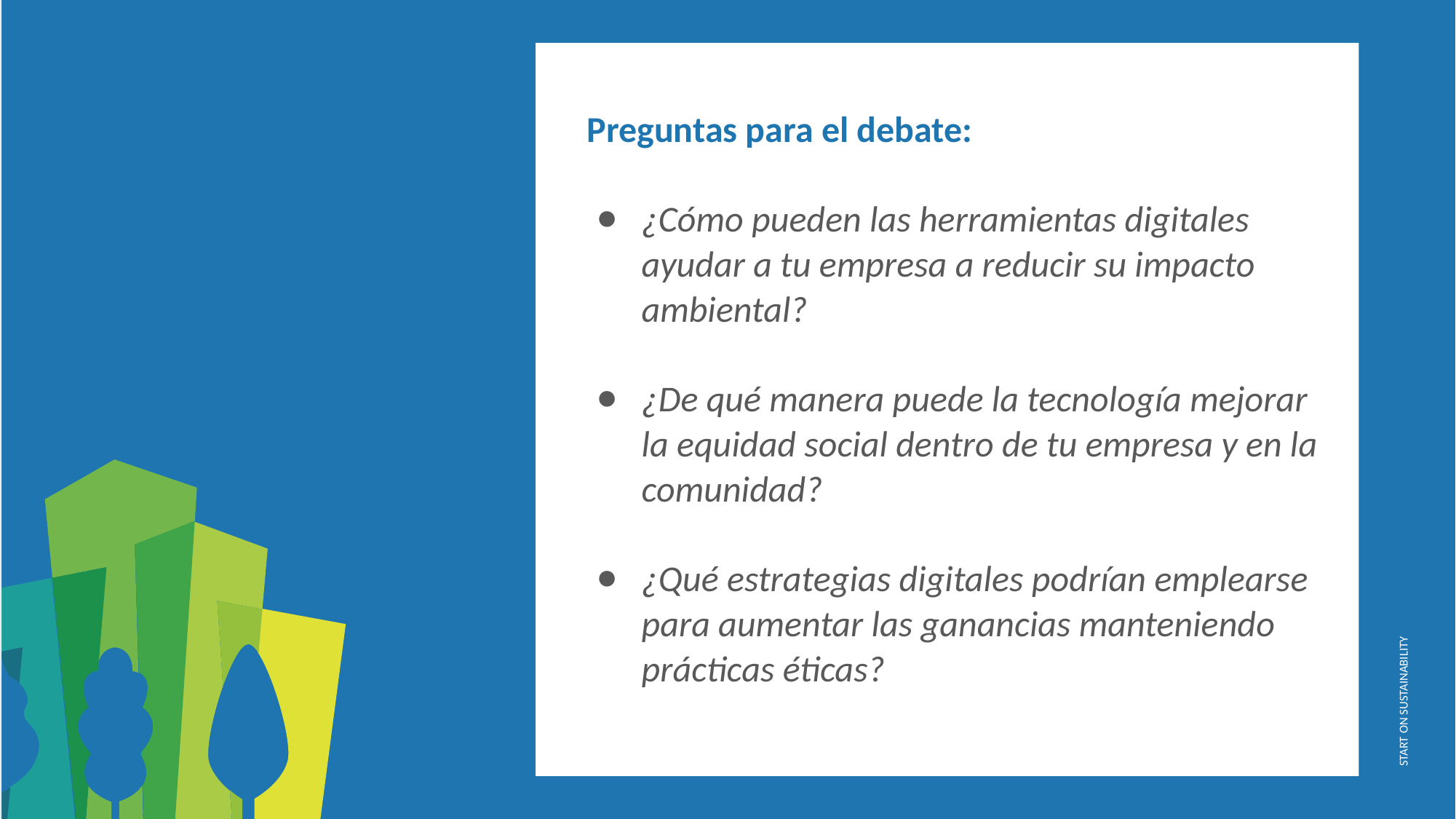

Preguntas para el debate:

¿Cómo pueden las herramientas digitales ayudar a tu empresa a reducir su impacto ambiental?

¿De qué manera puede la tecnología mejorar la equidad social dentro de tu empresa y en la comunidad?

¿Qué estrategias digitales podrían emplearse para aumentar las ganancias manteniendo prácticas éticas?